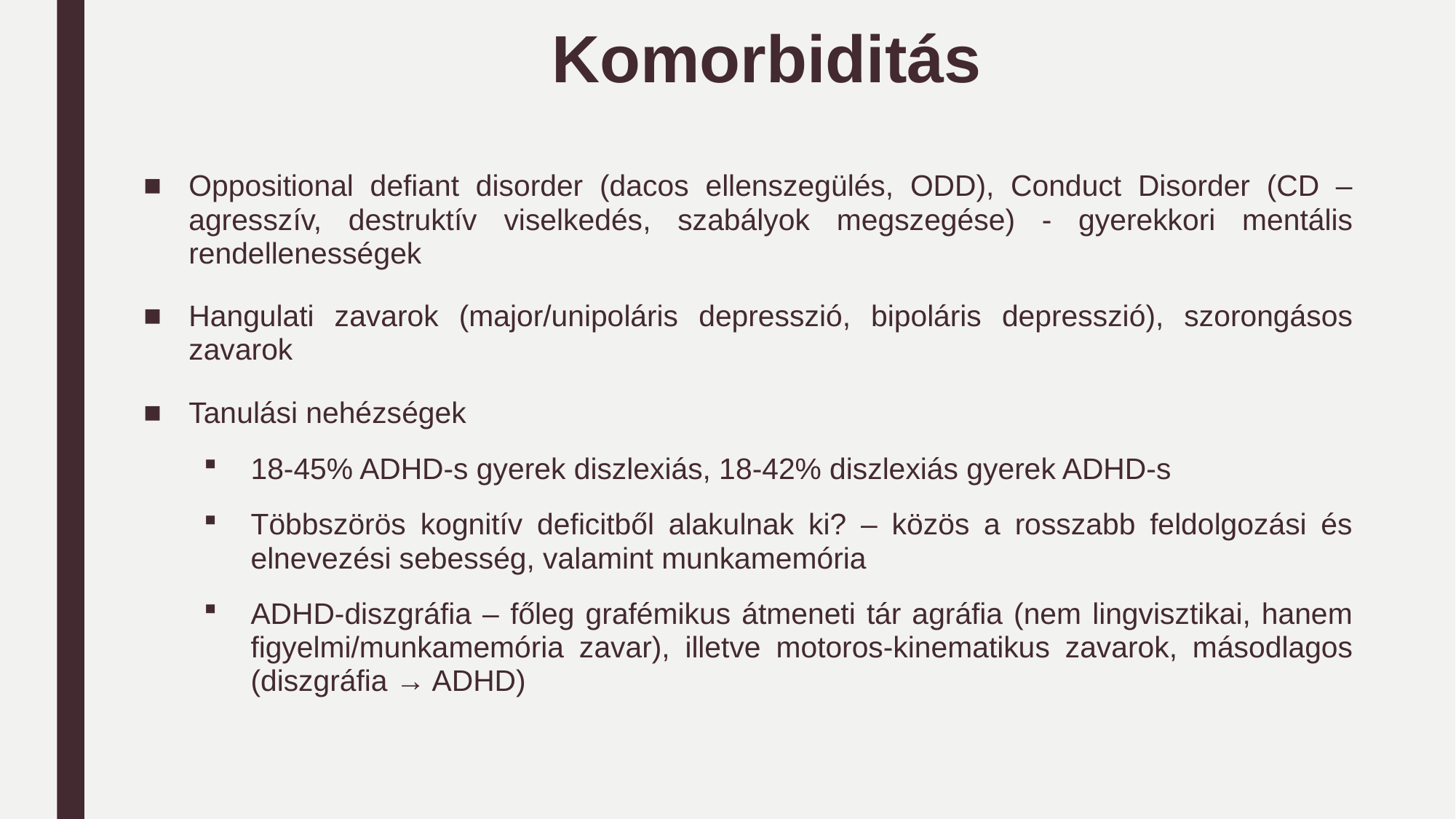

# Komorbiditás
Oppositional defiant disorder (dacos ellenszegülés, ODD), Conduct Disorder (CD – agresszív, destruktív viselkedés, szabályok megszegése) - gyerekkori mentális rendellenességek
Hangulati zavarok (major/unipoláris depresszió, bipoláris depresszió), szorongásos zavarok
Tanulási nehézségek
18-45% ADHD-s gyerek diszlexiás, 18-42% diszlexiás gyerek ADHD-s
Többszörös kognitív deficitből alakulnak ki? – közös a rosszabb feldolgozási és elnevezési sebesség, valamint munkamemória
ADHD-diszgráfia – főleg grafémikus átmeneti tár agráfia (nem lingvisztikai, hanem figyelmi/munkamemória zavar), illetve motoros-kinematikus zavarok, másodlagos (diszgráfia → ADHD)